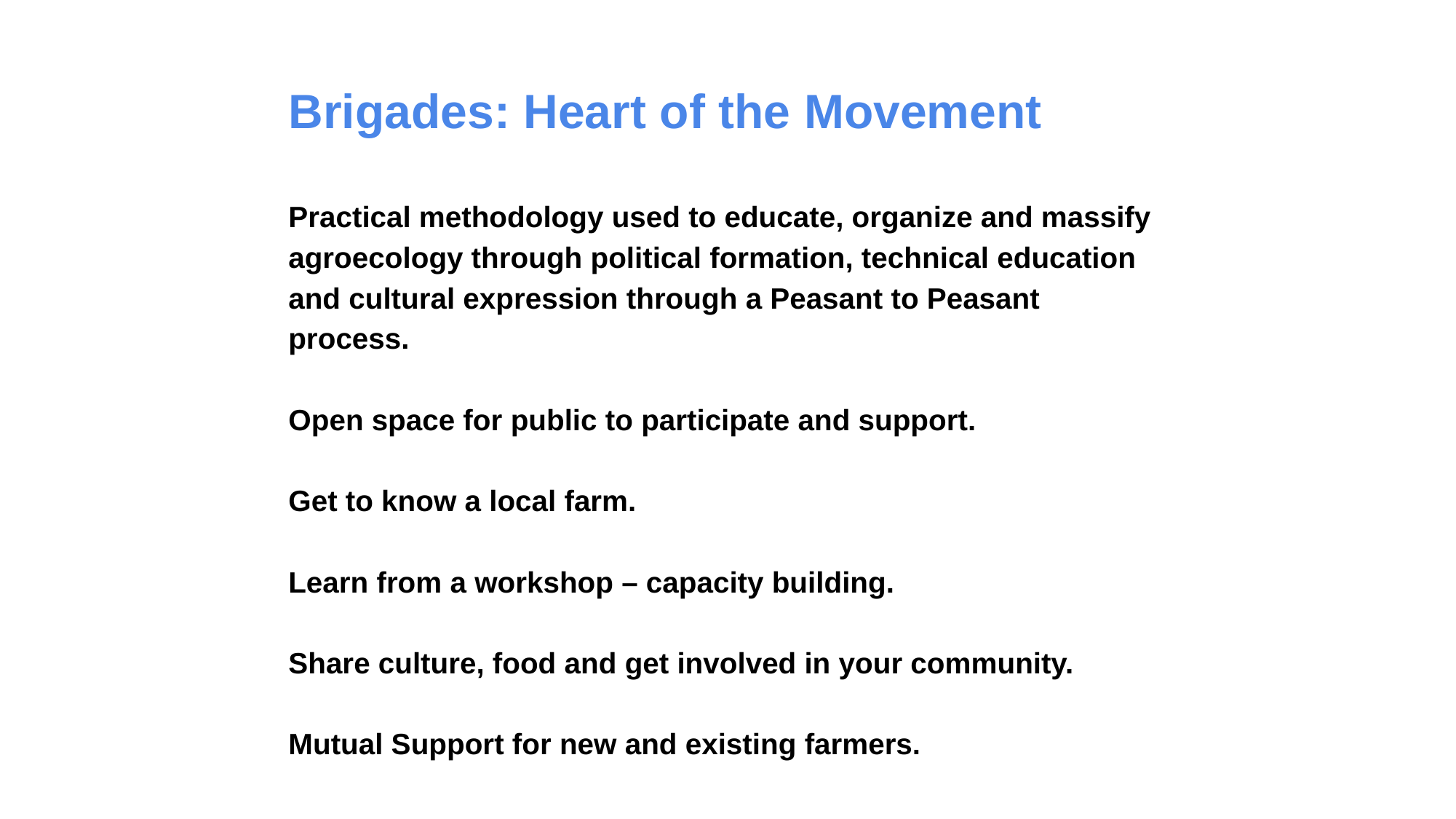

# Brigades: Heart of the Movement
Practical methodology used to educate, organize and massify agroecology through political formation, technical education and cultural expression through a Peasant to Peasant process.

Open space for public to participate and support.

Get to know a local farm.

Learn from a workshop – capacity building.

Share culture, food and get involved in your community.

Mutual Support for new and existing farmers.